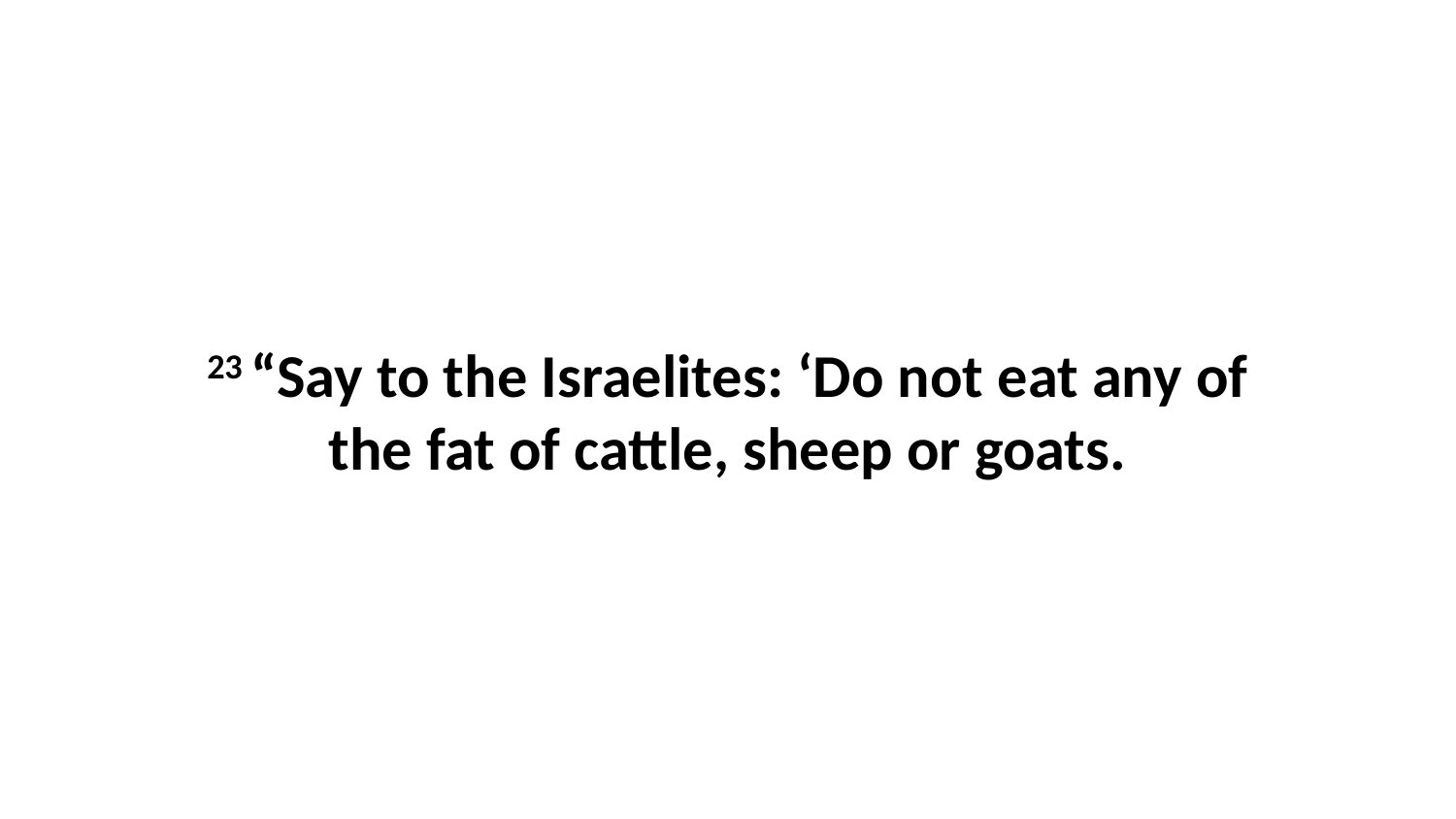

23 “Say to the Israelites: ‘Do not eat any of the fat of cattle, sheep or goats.